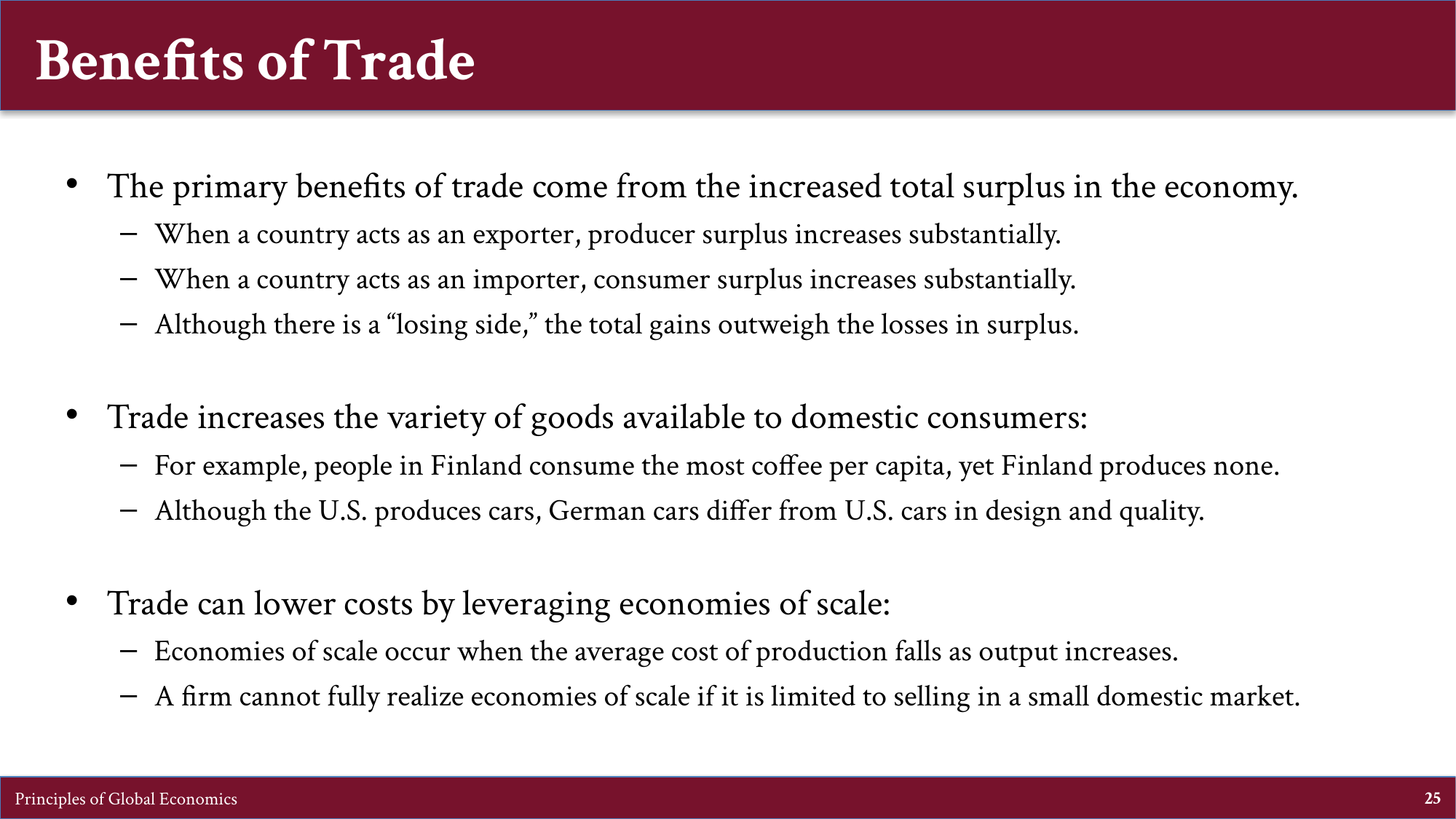

# Benefits of Trade
The primary benefits of trade come from the increased total surplus in the economy.
When a country acts as an exporter, producer surplus increases substantially.
When a country acts as an importer, consumer surplus increases substantially.
Although there is a “losing side,” the total gains outweigh the losses in surplus.

Trade increases the variety of goods available to domestic consumers:
For example, people in Finland consume the most coffee per capita, yet Finland produces none.
Although the U.S. produces cars, German cars differ from U.S. cars in design and quality.

Trade can lower costs by leveraging economies of scale:
Economies of scale occur when the average cost of production falls as output increases.
A firm cannot fully realize economies of scale if it is limited to selling in a small domestic market.

 Principles of Global Economics
25